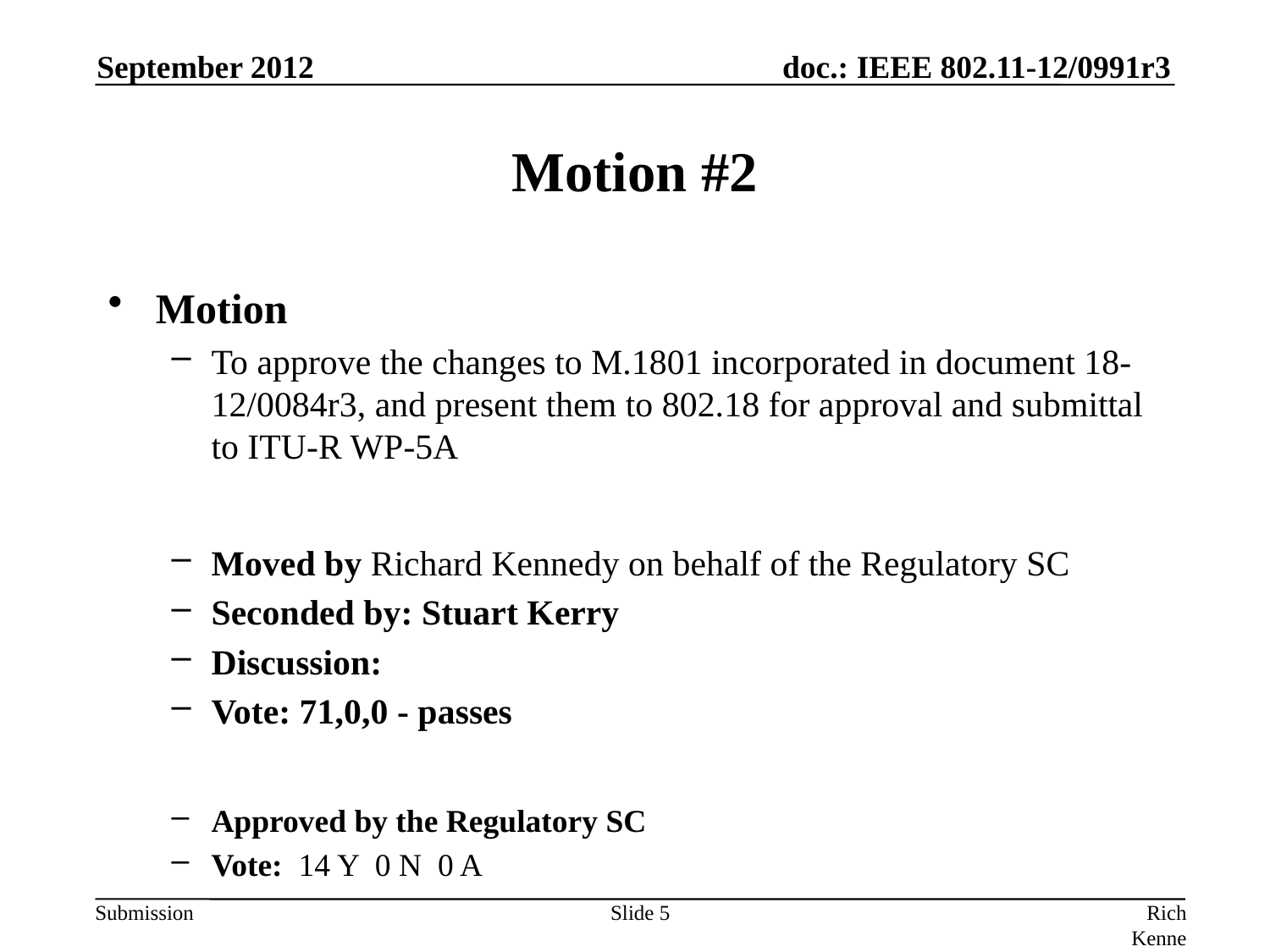

September 2012
# Motion #2
Motion
To approve the changes to M.1801 incorporated in document 18-12/0084r3, and present them to 802.18 for approval and submittal to ITU-R WP-5A

Moved by Richard Kennedy on behalf of the Regulatory SC
Seconded by: Stuart Kerry
Discussion:
Vote: 71,0,0 - passes

Approved by the Regulatory SC
Vote:  14 Y  0 N  0 A

Slide 5
Rich Kennedy, Research In Motion